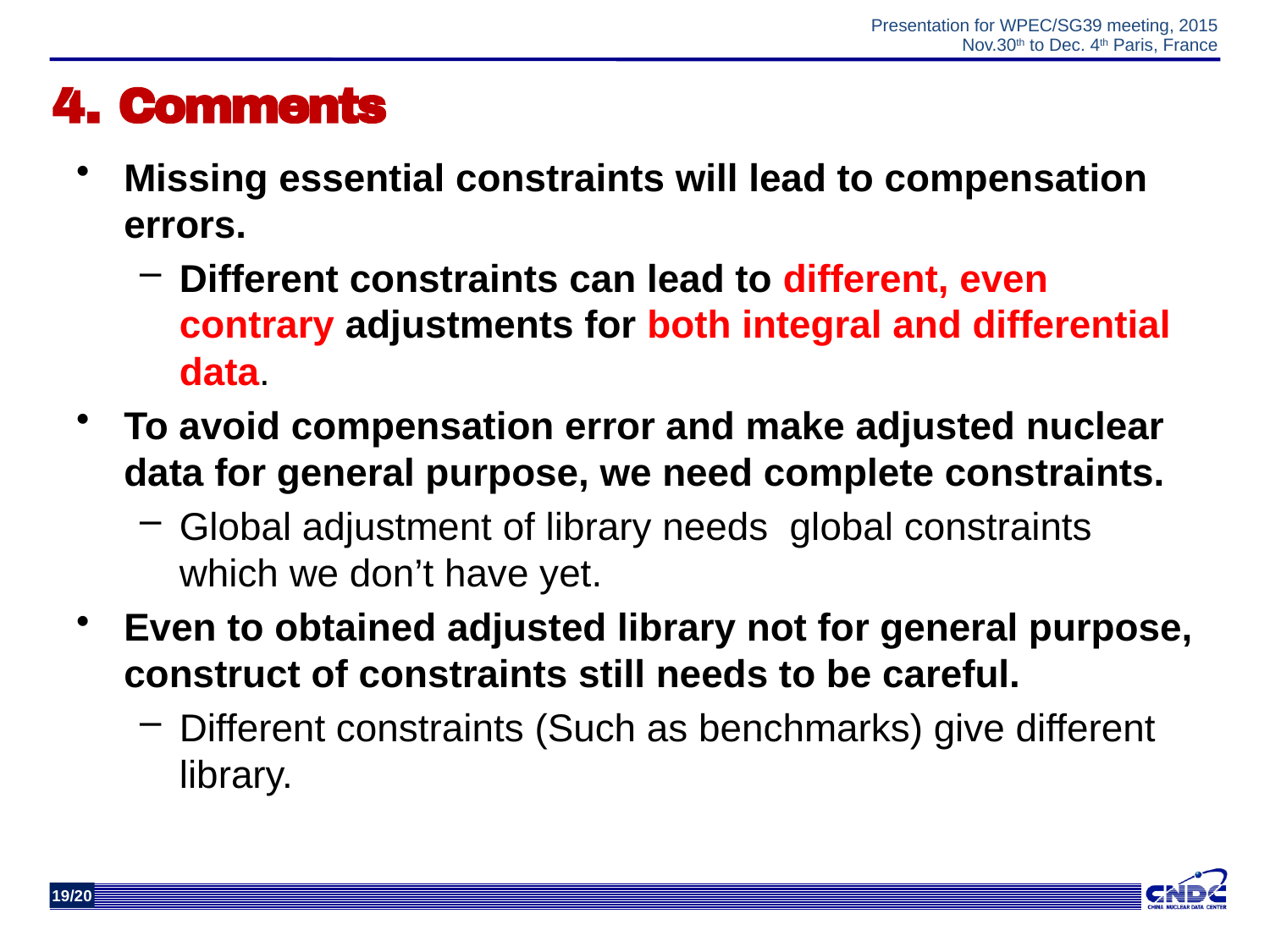

4. Comments
Missing essential constraints will lead to compensation errors.
Different constraints can lead to different, even contrary adjustments for both integral and differential data.
To avoid compensation error and make adjusted nuclear data for general purpose, we need complete constraints.
Global adjustment of library needs  global constraints which we don’t have yet.
Even to obtained adjusted library not for general purpose, construct of constraints still needs to be careful.
Different constraints (Such as benchmarks) give different library.